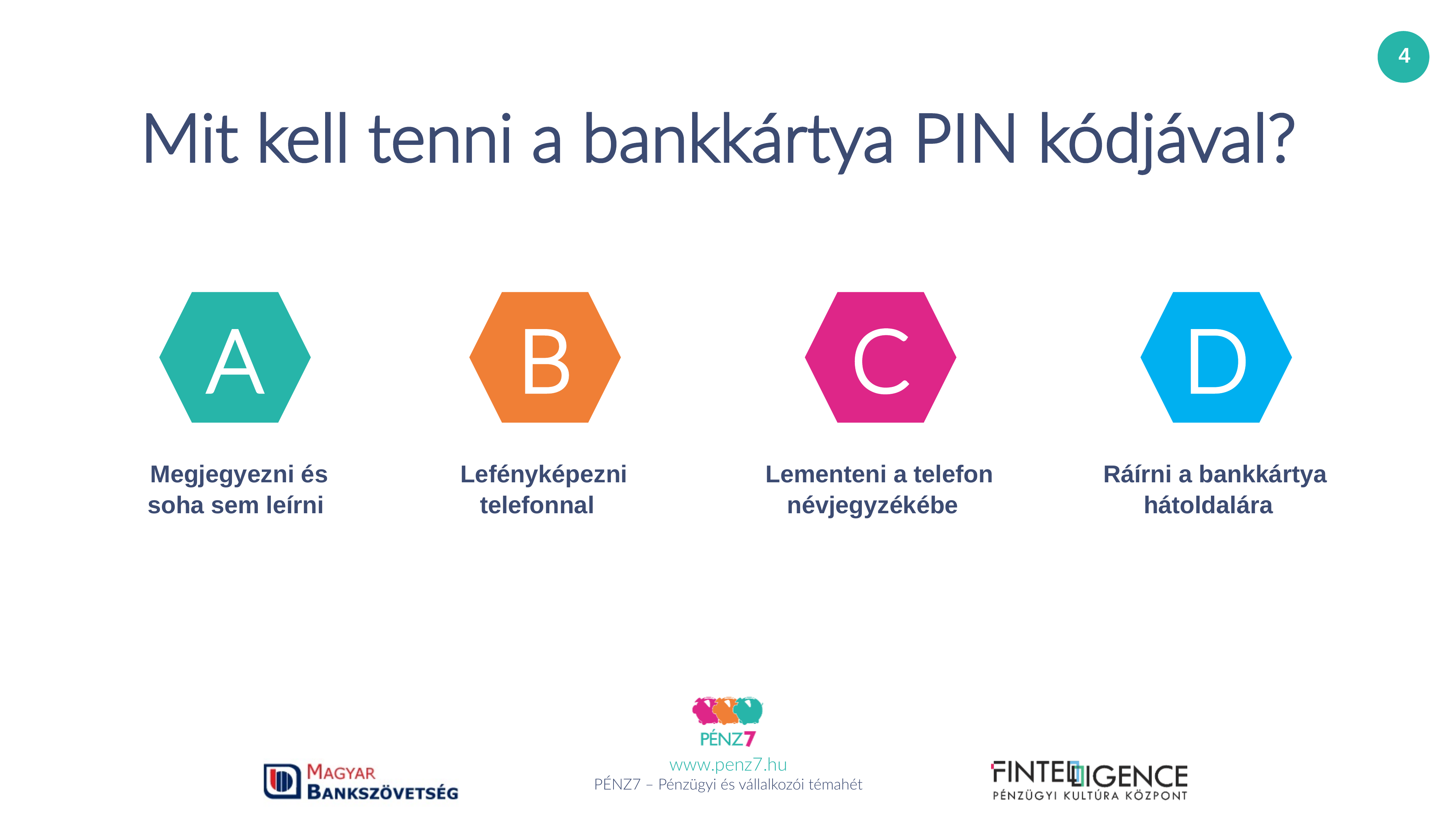

Mit kell tenni a bankkártya PIN kódjával?
A
B
C
D
Megjegyezni és soha sem leírni
Lefényképezni telefonnal
Lementeni a telefon névjegyzékébe
Ráírni a bankkártya hátoldalára